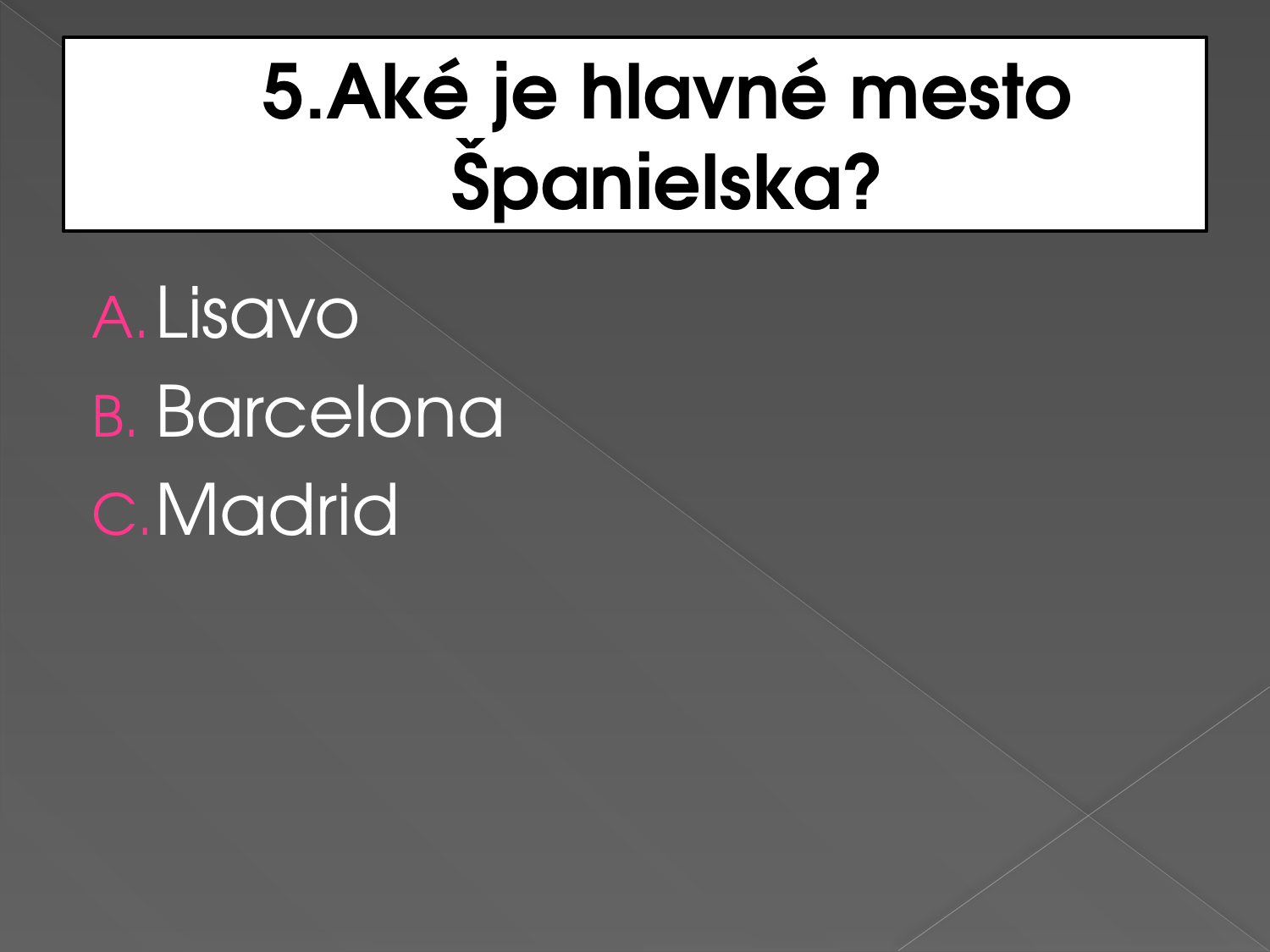

# 5.Aké je hlavné mesto Španielska?
Lisavo
Barcelona
Madrid